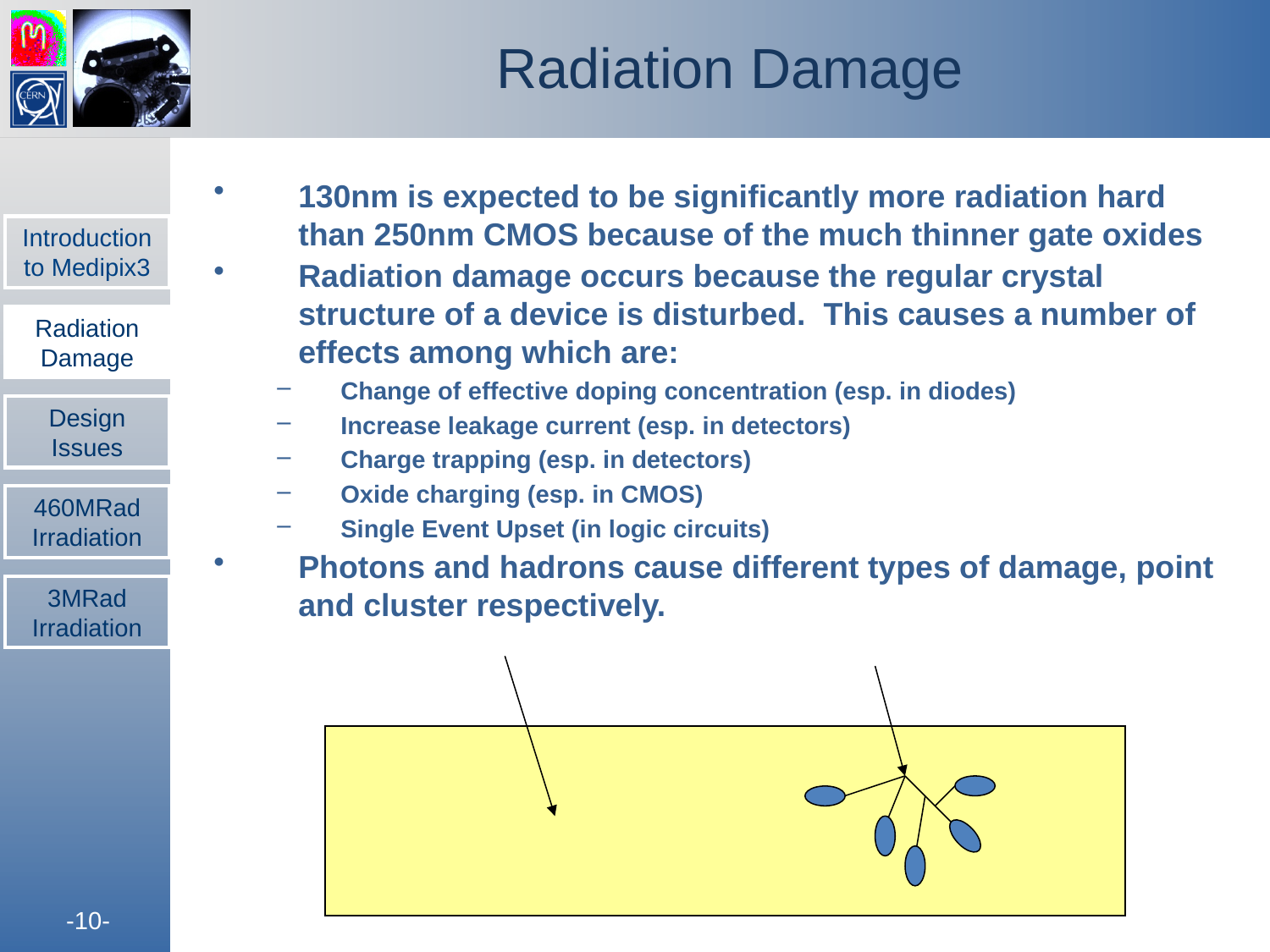

# Radiation Damage
130nm is expected to be significantly more radiation hard than 250nm CMOS because of the much thinner gate oxides
Radiation damage occurs because the regular crystal structure of a device is disturbed.  This causes a number of effects among which are:
Change of effective doping concentration (esp. in diodes)
Increase leakage current (esp. in detectors)
Charge trapping (esp. in detectors)
Oxide charging (esp. in CMOS)
Single Event Upset (in logic circuits)
Photons and hadrons cause different types of damage, point and cluster respectively.
Introduction to Medipix3
Radiation Damage
Design Issues
460MRad Irradiation
3MRad Irradiation